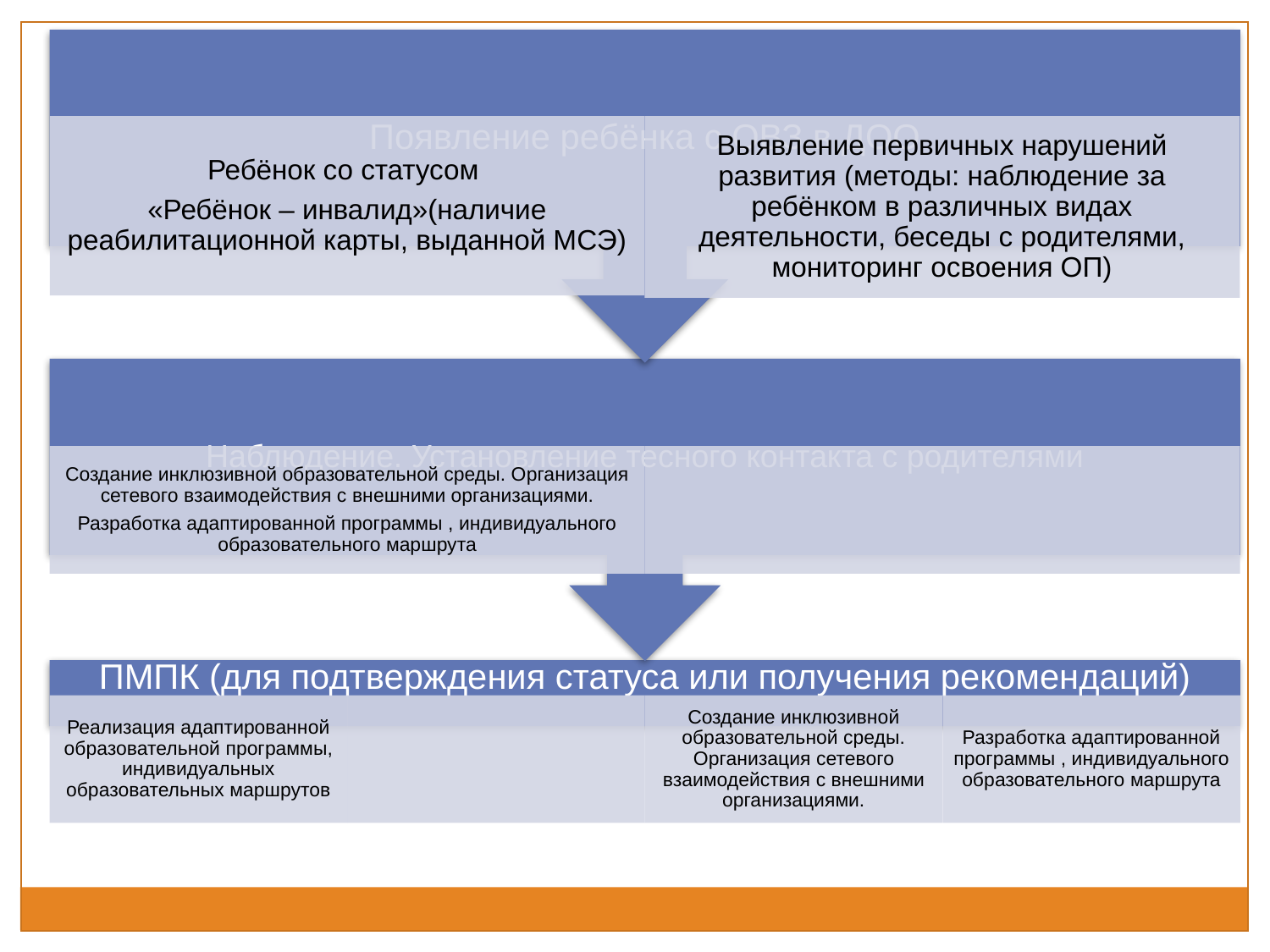

ПМПК (для подтверждения статуса или получения рекомендаций)
Реализация адаптированной образовательной программы, индивидуальных образовательных маршрутов

Создание инклюзивной образовательной среды. Организация сетевого взаимодействия с внешними организациями.
Разработка адаптированной программы , индивидуального образовательного маршрута
Наблюдение. Установление тесного контакта с родителями
Создание инклюзивной образовательной среды. Организация сетевого взаимодействия с внешними организациями.
Разработка адаптированной программы , индивидуального образовательного маршрута

Появление ребёнка с ОВЗ в ДОО
Ребёнок со статусом
«Ребёнок – инвалид»(наличие реабилитационной карты, выданной МСЭ)
Выявление первичных нарушений развития (методы: наблюдение за ребёнком в различных видах деятельности, беседы с родителями, мониторинг освоения ОП)